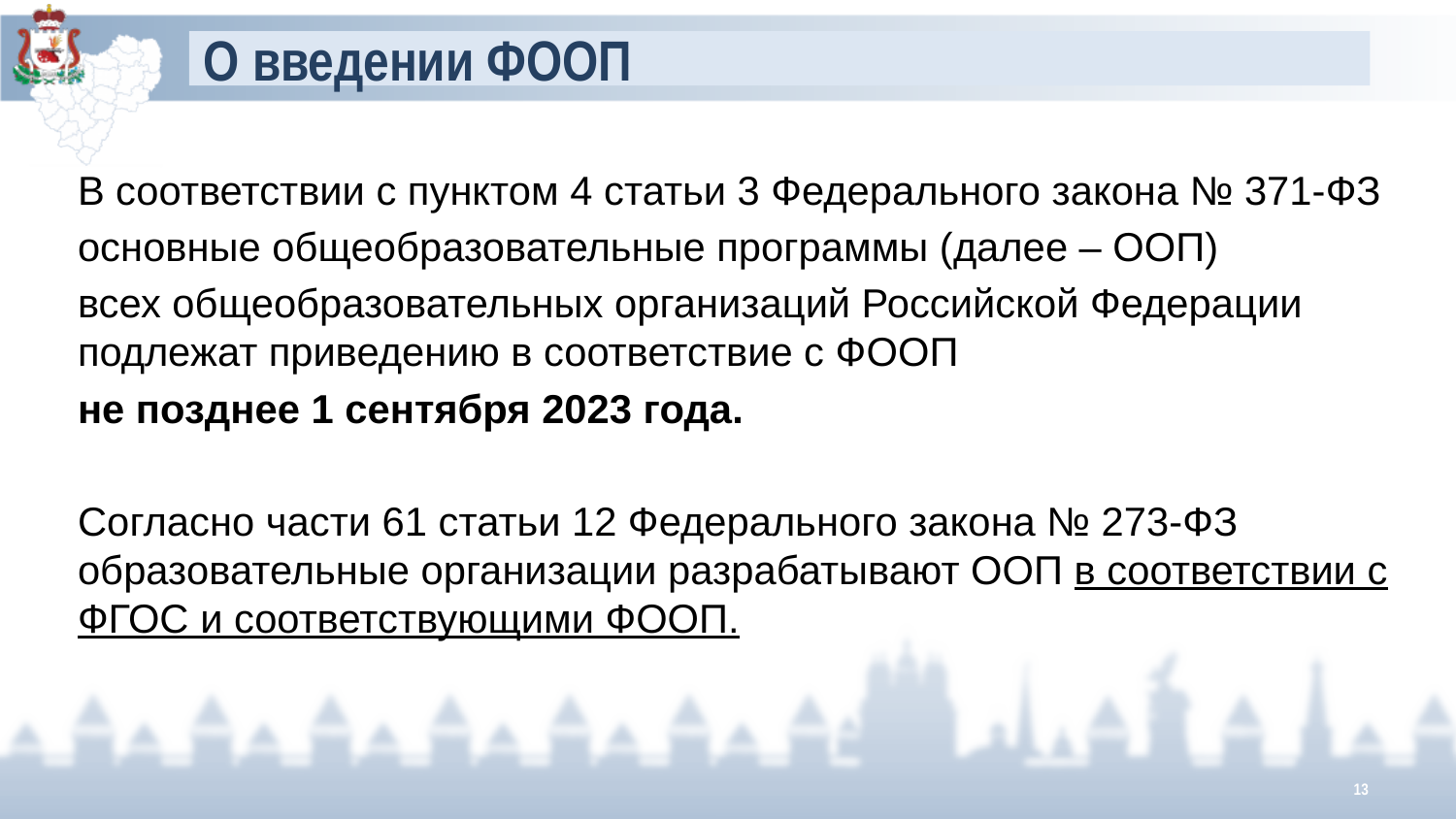

# О введении ФООП
В соответствии с пунктом 4 статьи 3 Федерального закона № 371-ФЗ
основные общеобразовательные программы (далее – ООП)
всех общеобразовательных организаций Российской Федерации подлежат приведению в соответствие с ФООП
не позднее 1 сентября 2023 года.

Согласно части 61 статьи 12 Федерального закона № 273-ФЗ образовательные организации разрабатывают ООП в соответствии с ФГОС и соответствующими ФООП.
13